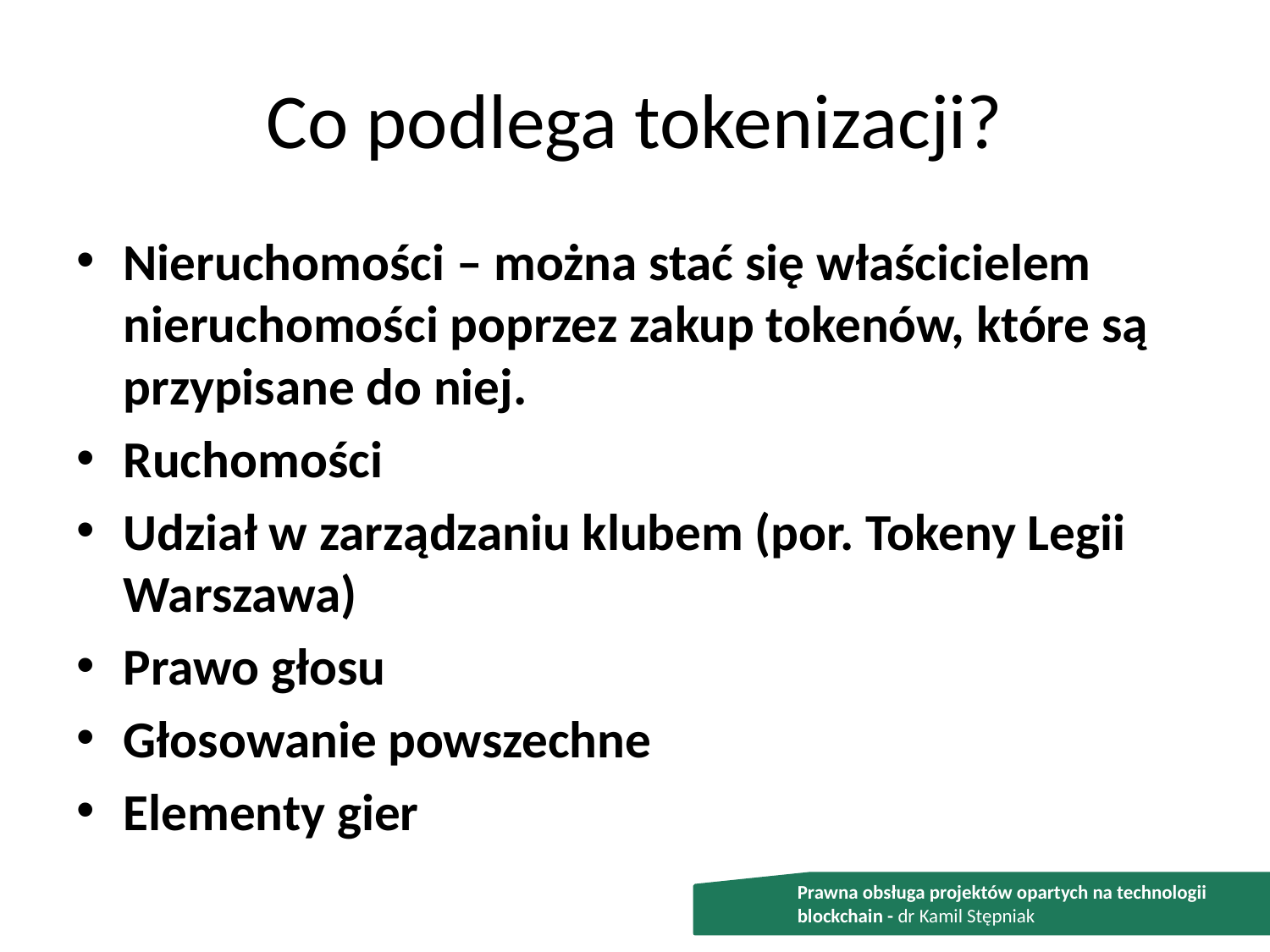

# Co podlega tokenizacji?
Nieruchomości – można stać się właścicielem nieruchomości poprzez zakup tokenów, które są przypisane do niej.
Ruchomości
Udział w zarządzaniu klubem (por. Tokeny Legii Warszawa)
Prawo głosu
Głosowanie powszechne
Elementy gier

Prawna obsługa projektów opartych na technologii blockchain - dr Kamil Stępniak